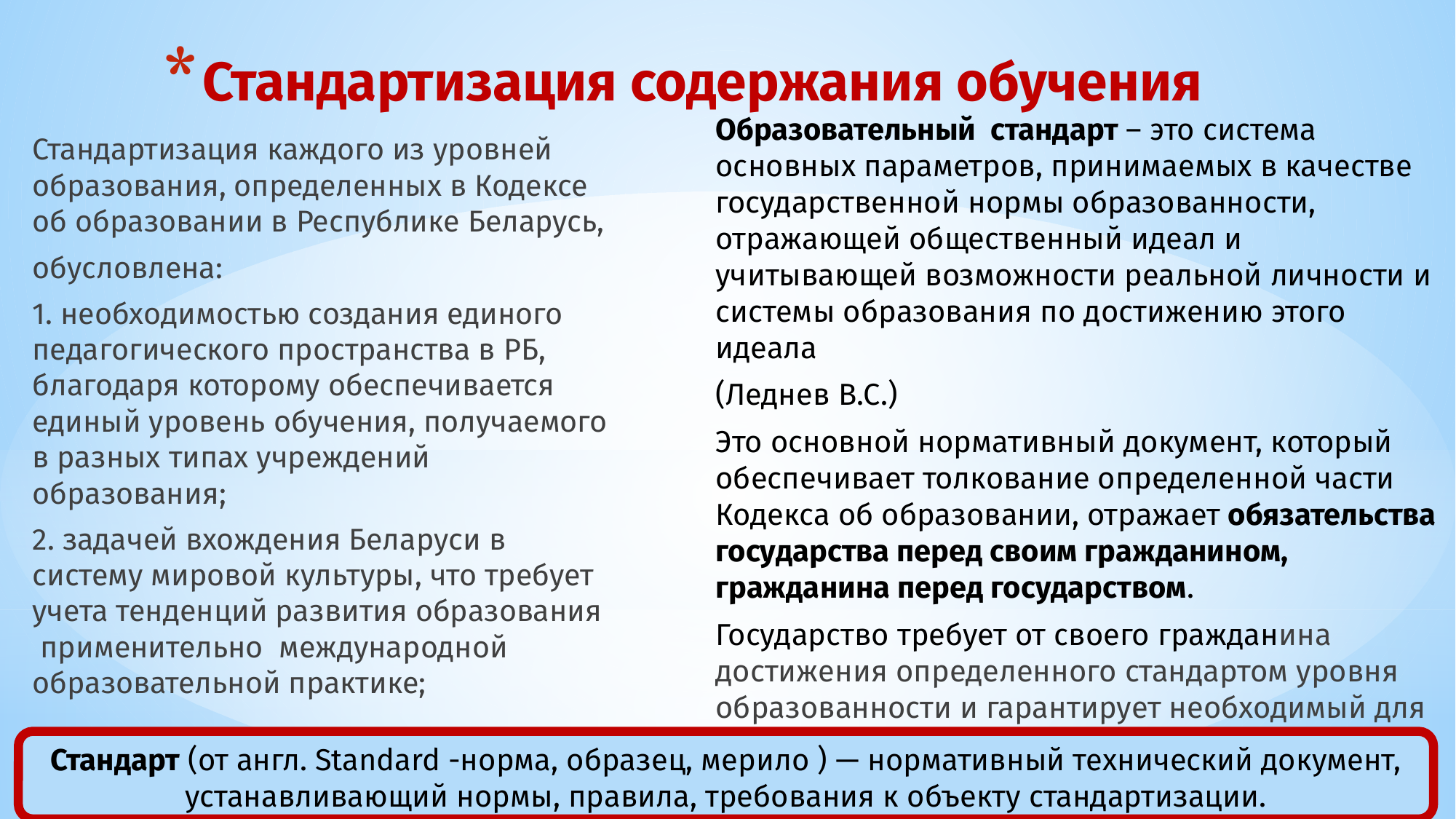

# Стандартизация содержания обучения
Образовательный  стандарт – это система основных параметров, принимаемых в качестве государственной нормы образованности, отражающей общественный идеал и учитывающей возможности реальной личности и системы образования по достижению этого идеала
(Леднев В.С.)
Это основной нормативный документ, который  обеспечивает толкование определенной части Кодекса об образовании, отражает обязательства государства перед своим гражданином, гражданина перед государством.
Государство требует от своего гражданина достижения определенного стандартом уровня образованности и гарантирует необходимый для этого уровень образовательных услуг.

Стандартизация каждого из уровней образования, определенных в Кодексе об образовании в Республике Беларусь,
обусловлена:
1. необходимостью создания единого педагогического пространства в РБ, благодаря которому обеспечивается единый уровень обучения, получаемого в разных типах учреждений образования;
2. задачей вхождения Беларуси в систему мировой культуры, что требует учета тенденций развития образования  применительно  международной образовательной практике;

Стандарт (от англ. Standard -норма, образец, мерило ) — нормативный технический документ, устанавливающий нормы, правила, требования к объекту стандартизации.